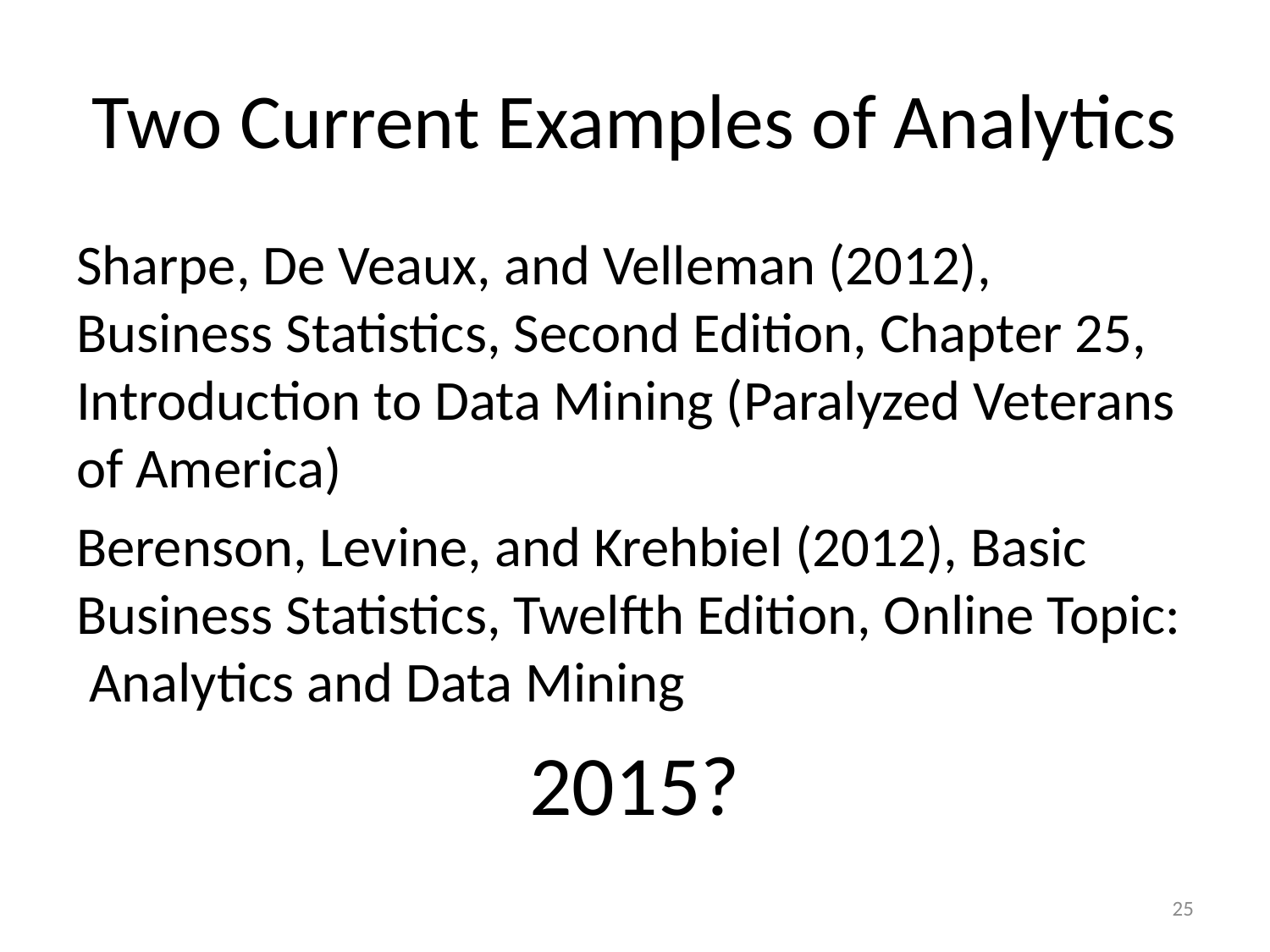

# Two Current Examples of Analytics
Sharpe, De Veaux, and Velleman (2012), Business Statistics, Second Edition, Chapter 25, Introduction to Data Mining (Paralyzed Veterans of America)
Berenson, Levine, and Krehbiel (2012), Basic Business Statistics, Twelfth Edition, Online Topic:  Analytics and Data Mining
2015?
25